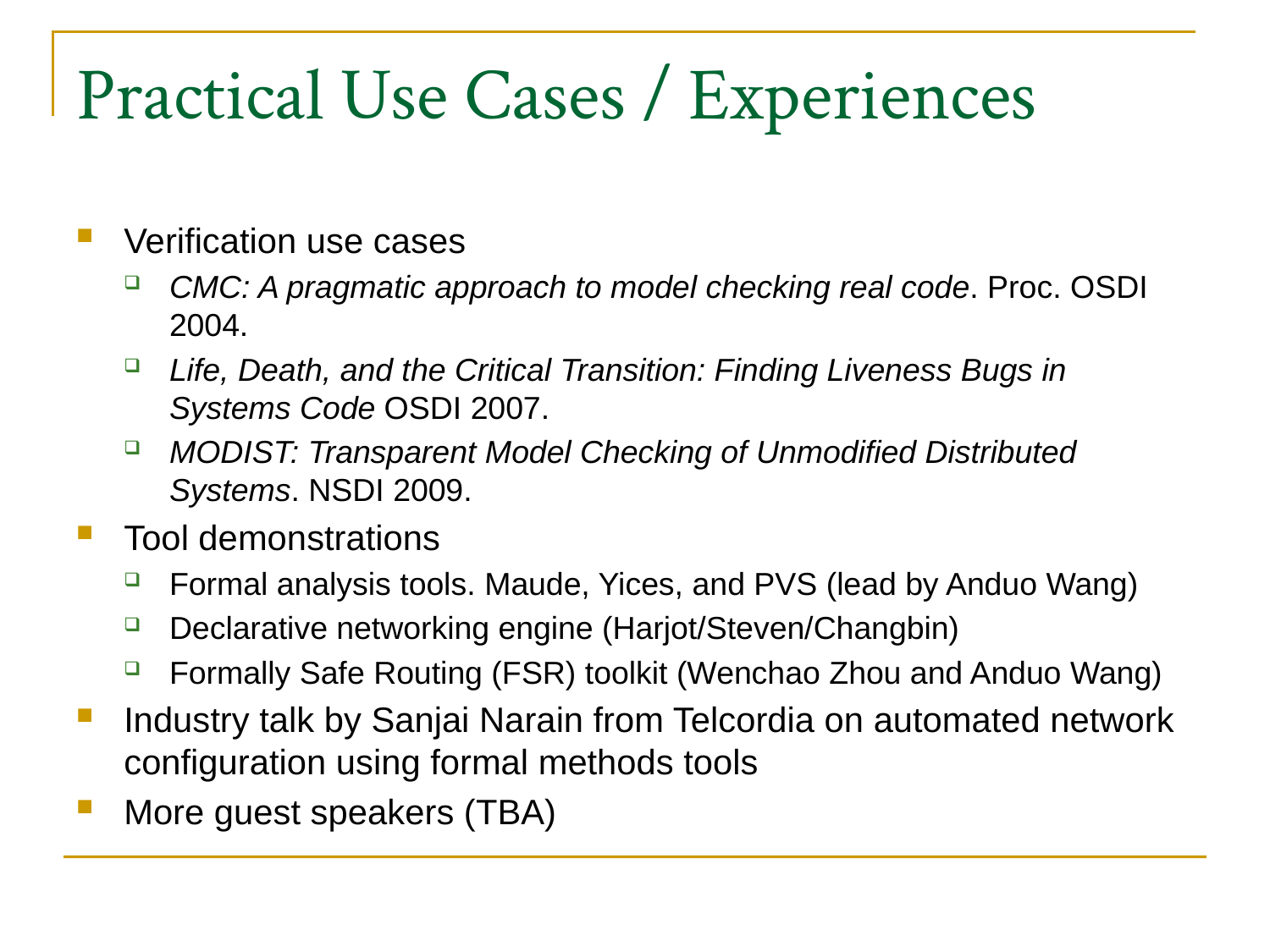

# Practical Use Cases / Experiences
Verification use cases
CMC: A pragmatic approach to model checking real code. Proc. OSDI 2004.
Life, Death, and the Critical Transition: Finding Liveness Bugs in Systems Code OSDI 2007.
MODIST: Transparent Model Checking of Unmodified Distributed Systems. NSDI 2009.
Tool demonstrations
Formal analysis tools. Maude, Yices, and PVS (lead by Anduo Wang)
Declarative networking engine (Harjot/Steven/Changbin)
Formally Safe Routing (FSR) toolkit (Wenchao Zhou and Anduo Wang)
Industry talk by Sanjai Narain from Telcordia on automated network configuration using formal methods tools
More guest speakers (TBA)